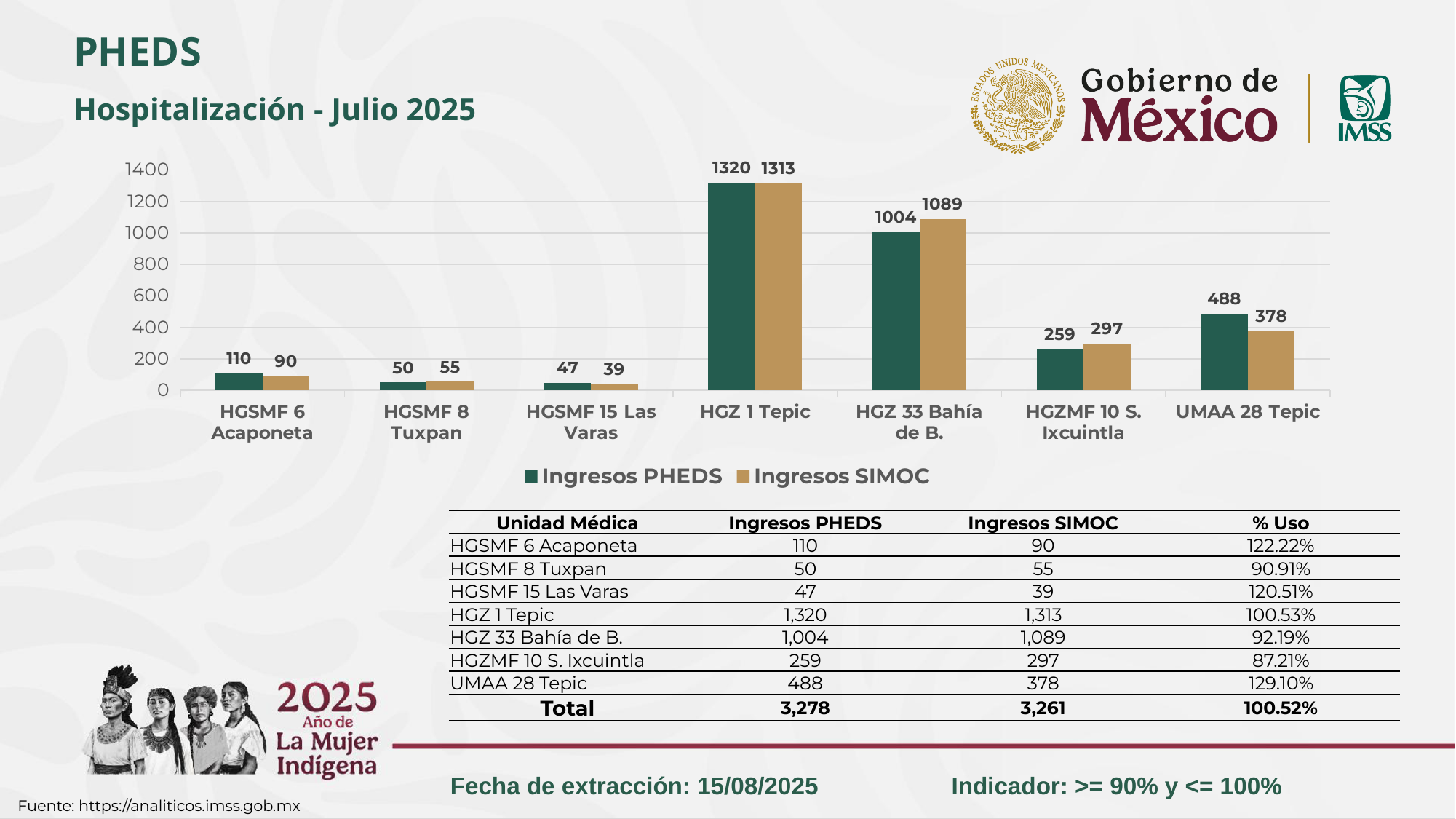

PHEDS
Hospitalización - Julio 2025

### Chart

| Category | Ingresos PHEDS | Ingresos SIMOC |
|---|---|---|
| HGSMF 6 Acaponeta | 110.0 | 90.0 |
| HGSMF 8 Tuxpan | 50.0 | 55.0 |
| HGSMF 15 Las Varas | 47.0 | 39.0 |
| HGZ 1 Tepic | 1320.0 | 1313.0 |
| HGZ 33 Bahía de B. | 1004.0 | 1089.0 |
| HGZMF 10 S. Ixcuintla | 259.0 | 297.0 |
| UMAA 28 Tepic | 488.0 | 378.0 |
| Unidad Médica | Ingresos PHEDS | Ingresos SIMOC | % Uso |
| --- | --- | --- | --- |
| HGSMF 6 Acaponeta | 110 | 90 | 122.22% |
| HGSMF 8 Tuxpan | 50 | 55 | 90.91% |
| HGSMF 15 Las Varas | 47 | 39 | 120.51% |
| HGZ 1 Tepic | 1,320 | 1,313 | 100.53% |
| HGZ 33 Bahía de B. | 1,004 | 1,089 | 92.19% |
| HGZMF 10 S. Ixcuintla | 259 | 297 | 87.21% |
| UMAA 28 Tepic | 488 | 378 | 129.10% |
| Total | 3,278 | 3,261 | 100.52% |
Fecha de extracción: 15/08/2025
Indicador: >= 90% y <= 100%
Fuente: https://analiticos.imss.gob.mx